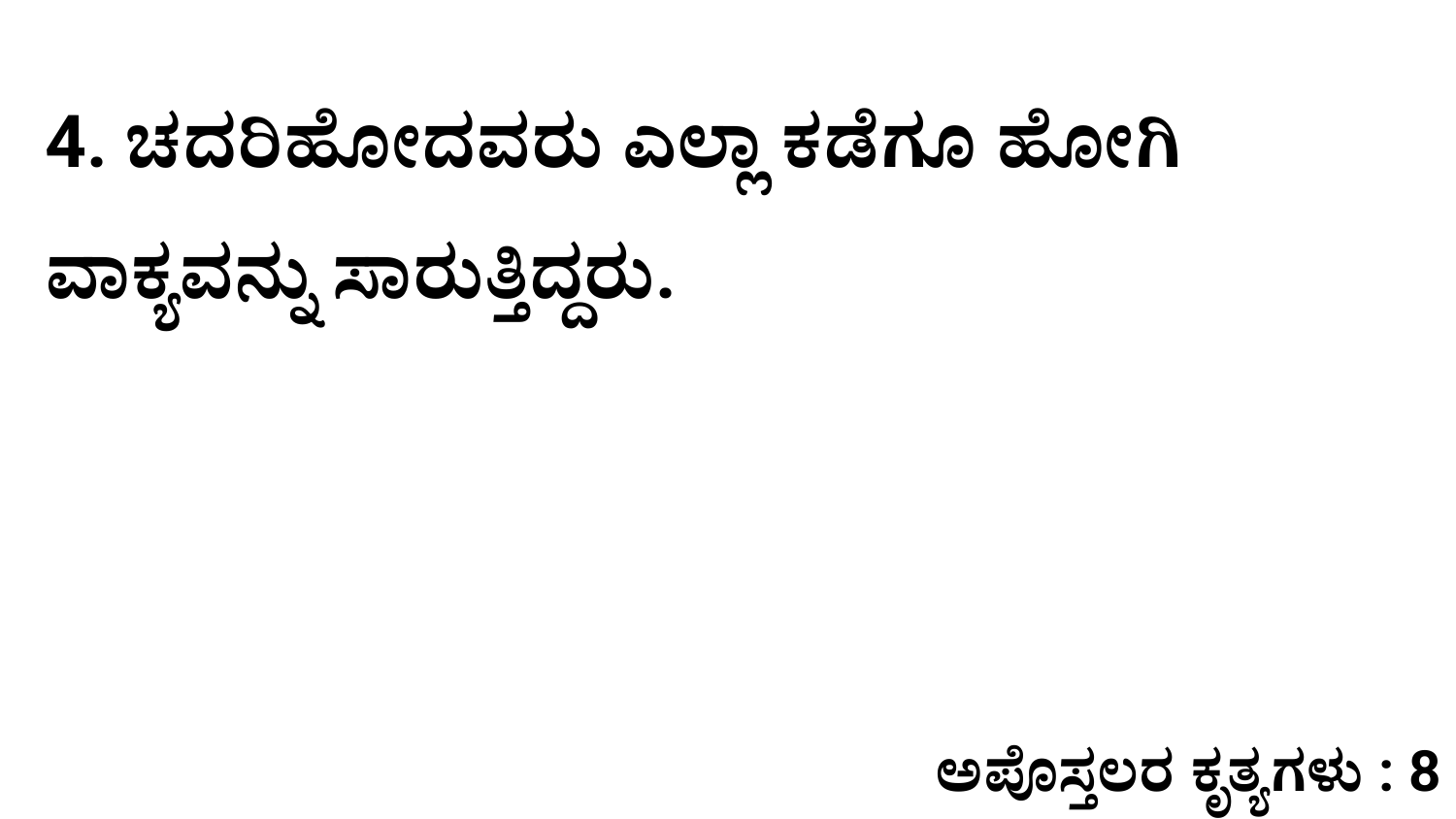

4. ಚದರಿಹೋದವರು ಎಲ್ಲಾ ಕಡೆಗೂ ಹೋಗಿ ವಾಕ್ಯವನ್ನು ಸಾರುತ್ತಿದ್ದರು.
ಅಪೊಸ್ತಲರ ಕೃತ್ಯಗಳು : 8